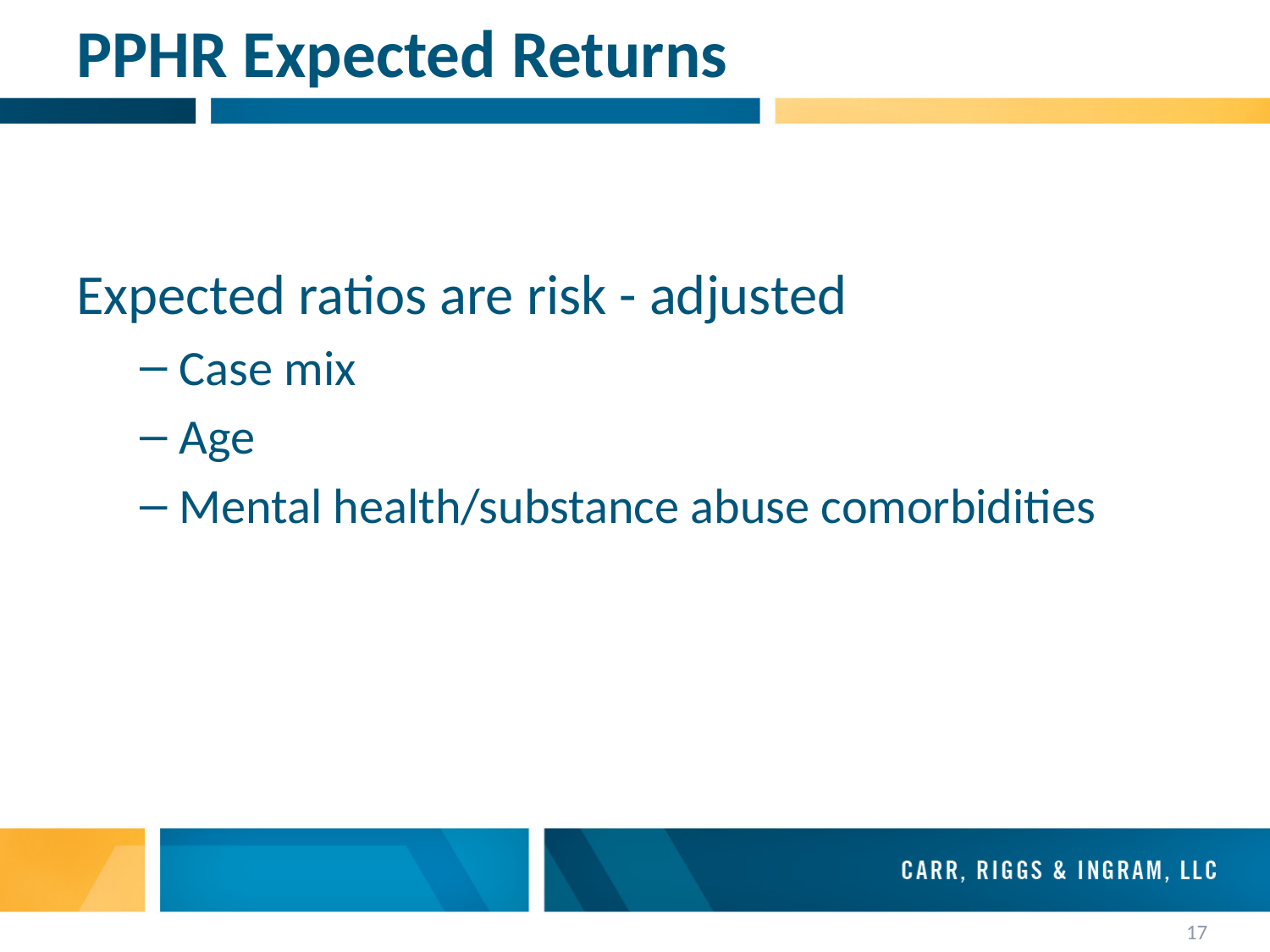

# PPHR Expected Returns

Expected ratios are risk - adjusted
Case mix
Age
Mental health/substance abuse comorbidities